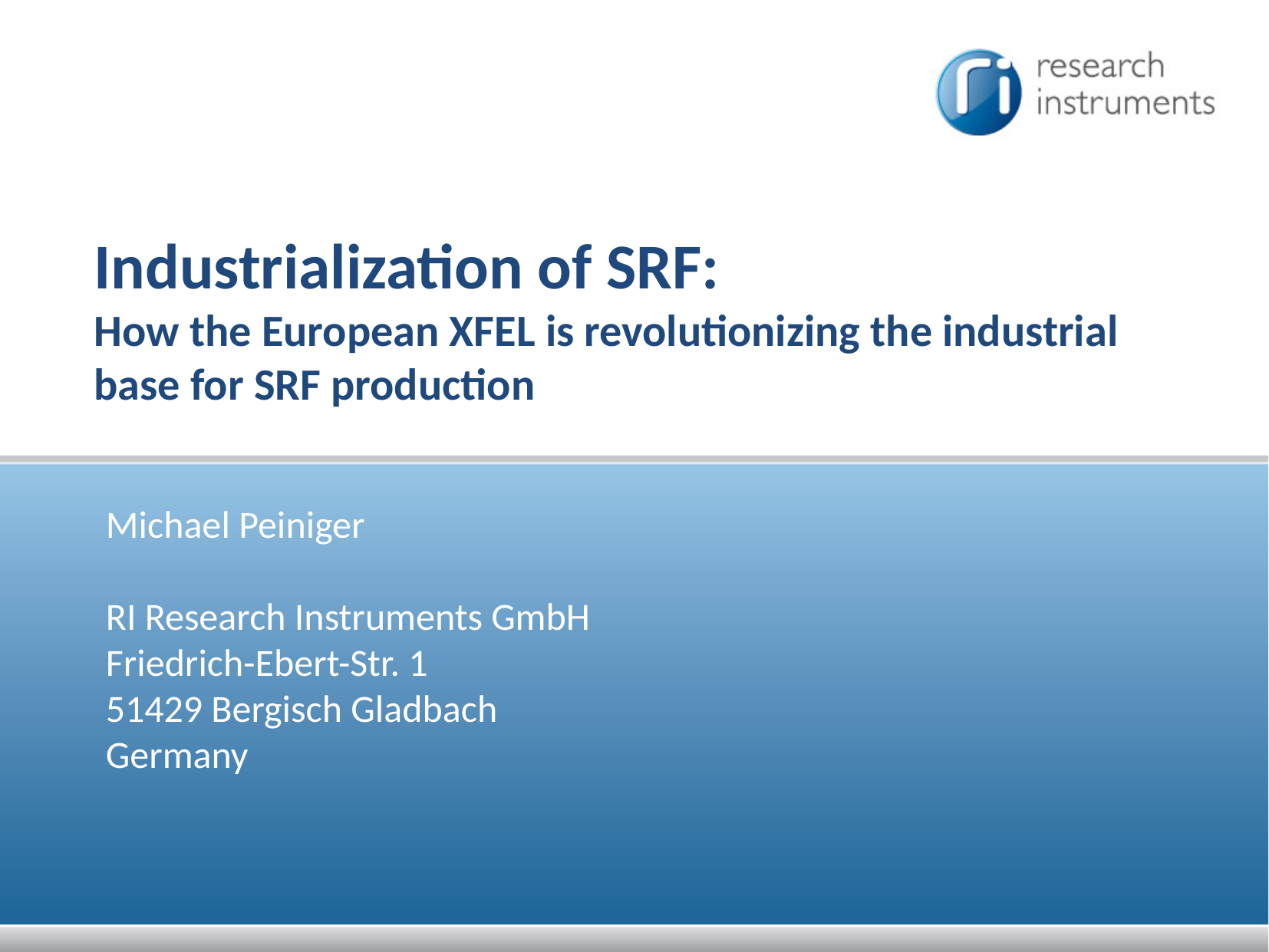

Industrialization of SRF:
How the European XFEL is revolutionizing the industrial base for SRF production

Michael Peiniger

RI Research Instruments GmbH
Friedrich-Ebert-Str. 1
51429 Bergisch Gladbach
Germany